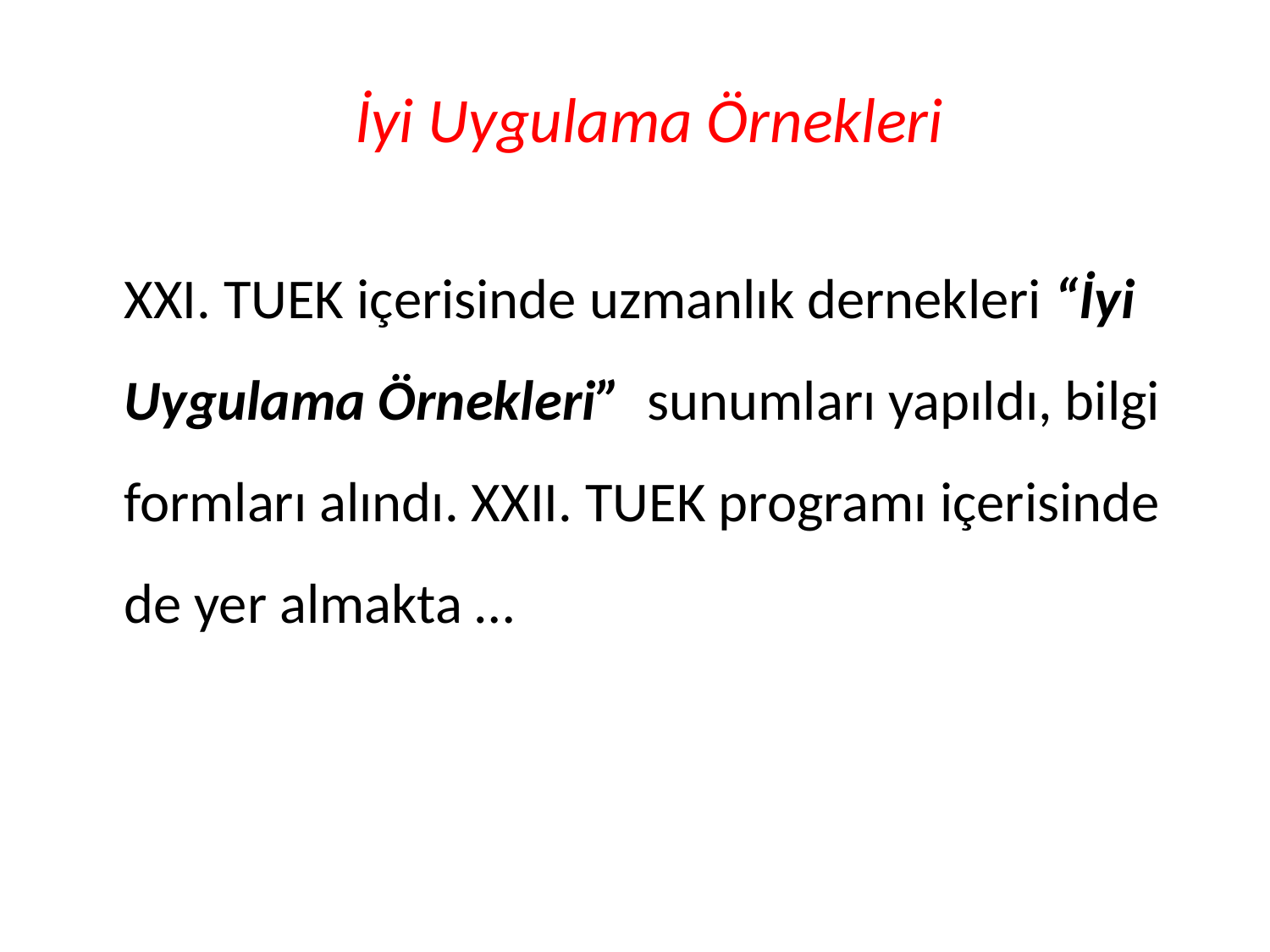

# İyi Uygulama Örnekleri
	XXI. TUEK içerisinde uzmanlık dernekleri “İyi Uygulama Örnekleri”  sunumları yapıldı, bilgi formları alındı. XXII. TUEK programı içerisinde de yer almakta …